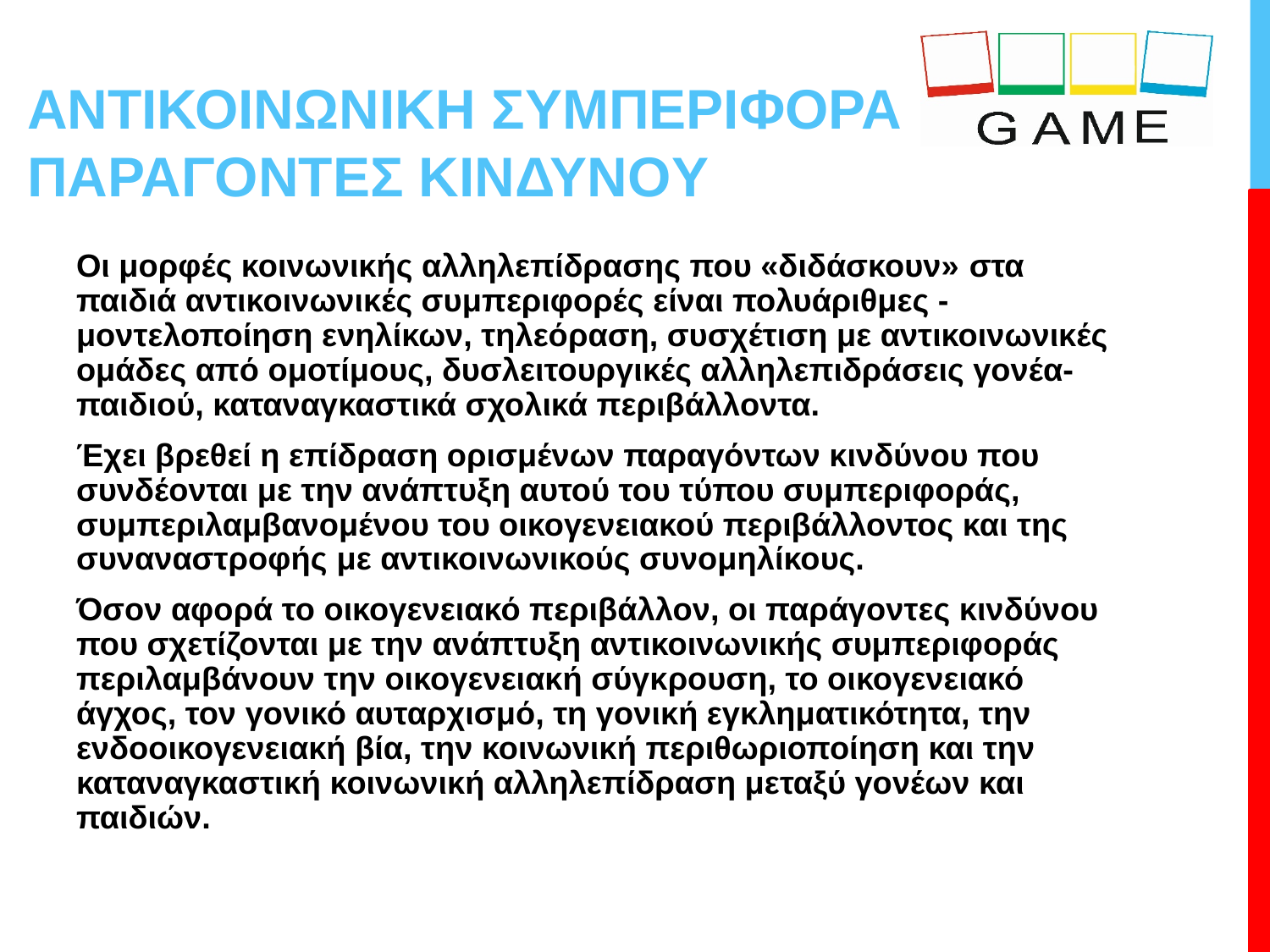

# ΑΝΤΙΚΟΙΝΩΝΙΚΗ ΣΥΜΠΕΡΙΦΟΡΑ ΠΑΡΑΓΟΝΤΕΣ ΚΙΝΔΥΝΟΥ
Οι μορφές κοινωνικής αλληλεπίδρασης που «διδάσκουν» στα παιδιά αντικοινωνικές συμπεριφορές είναι πολυάριθμες - μοντελοποίηση ενηλίκων, τηλεόραση, συσχέτιση με αντικοινωνικές ομάδες από ομοτίμους, δυσλειτουργικές αλληλεπιδράσεις γονέα-παιδιού, καταναγκαστικά σχολικά περιβάλλοντα.
Έχει βρεθεί η επίδραση ορισμένων παραγόντων κινδύνου που συνδέονται με την ανάπτυξη αυτού του τύπου συμπεριφοράς, συμπεριλαμβανομένου του οικογενειακού περιβάλλοντος και της συναναστροφής με αντικοινωνικούς συνομηλίκους.
Όσον αφορά το οικογενειακό περιβάλλον, οι παράγοντες κινδύνου που σχετίζονται με την ανάπτυξη αντικοινωνικής συμπεριφοράς περιλαμβάνουν την οικογενειακή σύγκρουση, το οικογενειακό άγχος, τον γονικό αυταρχισμό, τη γονική εγκληματικότητα, την ενδοοικογενειακή βία, την κοινωνική περιθωριοποίηση και την καταναγκαστική κοινωνική αλληλεπίδραση μεταξύ γονέων και παιδιών.